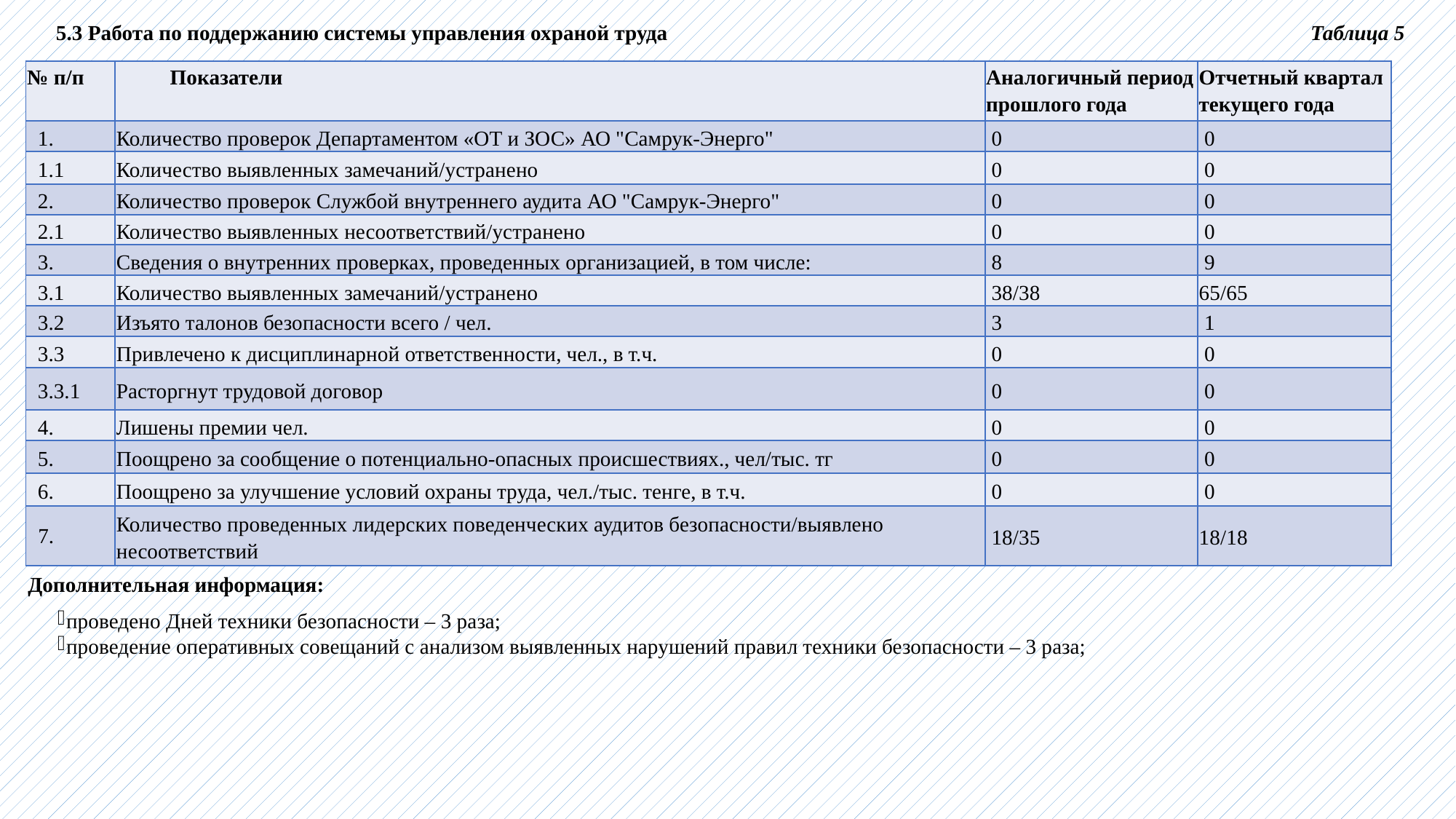

Таблица 5
5.3 Работа по поддержанию системы управления охраной труда
| № п/п | Показатели | Аналогичный период прошлого года | Отчетный квартал текущего года |
| --- | --- | --- | --- |
| 1. | Количество проверок Департаментом «ОТ и ЗОС» АО "Самрук-Энерго" | 0 | 0 |
| 1.1 | Количество выявленных замечаний/устранено | 0 | 0 |
| 2. | Количество проверок Службой внутреннего аудита АО "Самрук-Энерго" | 0 | 0 |
| 2.1 | Количество выявленных несоответствий/устранено | 0 | 0 |
| 3. | Сведения о внутренних проверках, проведенных организацией, в том числе: | 8 | 9 |
| 3.1 | Количество выявленных замечаний/устранено | 38/38 | 65/65 |
| 3.2 | Изъято талонов безопасности всего / чел. | 3 | 1 |
| 3.3 | Привлечено к дисциплинарной ответственности, чел., в т.ч. | 0 | 0 |
| 3.3.1 | Расторгнут трудовой договор | 0 | 0 |
| 4. | Лишены премии чел. | 0 | 0 |
| 5. | Поощрено за сообщение о потенциально-опасных происшествиях., чел/тыс. тг | 0 | 0 |
| 6. | Поощрено за улучшение условий охраны труда, чел./тыс. тенге, в т.ч. | 0 | 0 |
| 7. | Количество проведенных лидерских поведенческих аудитов безопасности/выявлено несоответствий | 18/35 | 18/18 |
Дополнительная информация:
проведено Дней техники безопасности – 3 раза;
проведение оперативных совещаний с анализом выявленных нарушений правил техники безопасности – 3 раза;